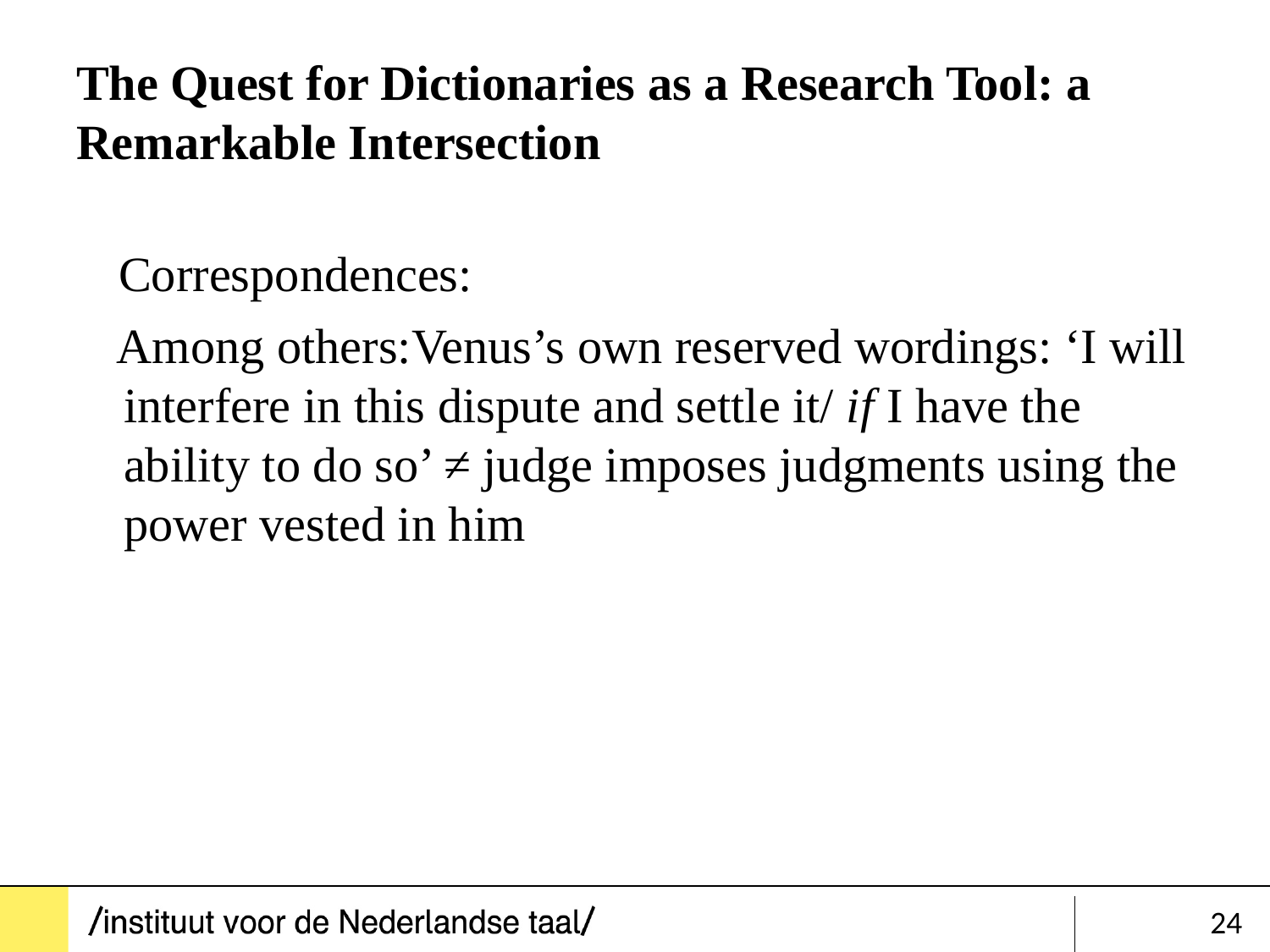

# The Quest for Dictionaries as a Research Tool: a Remarkable Intersection
 Correspondences:
 Among others:Venus’s own reserved wordings: ‘I will interfere in this dispute and settle it/ if I have the ability to do so’ ≠ judge imposes judgments using the power vested in him
24